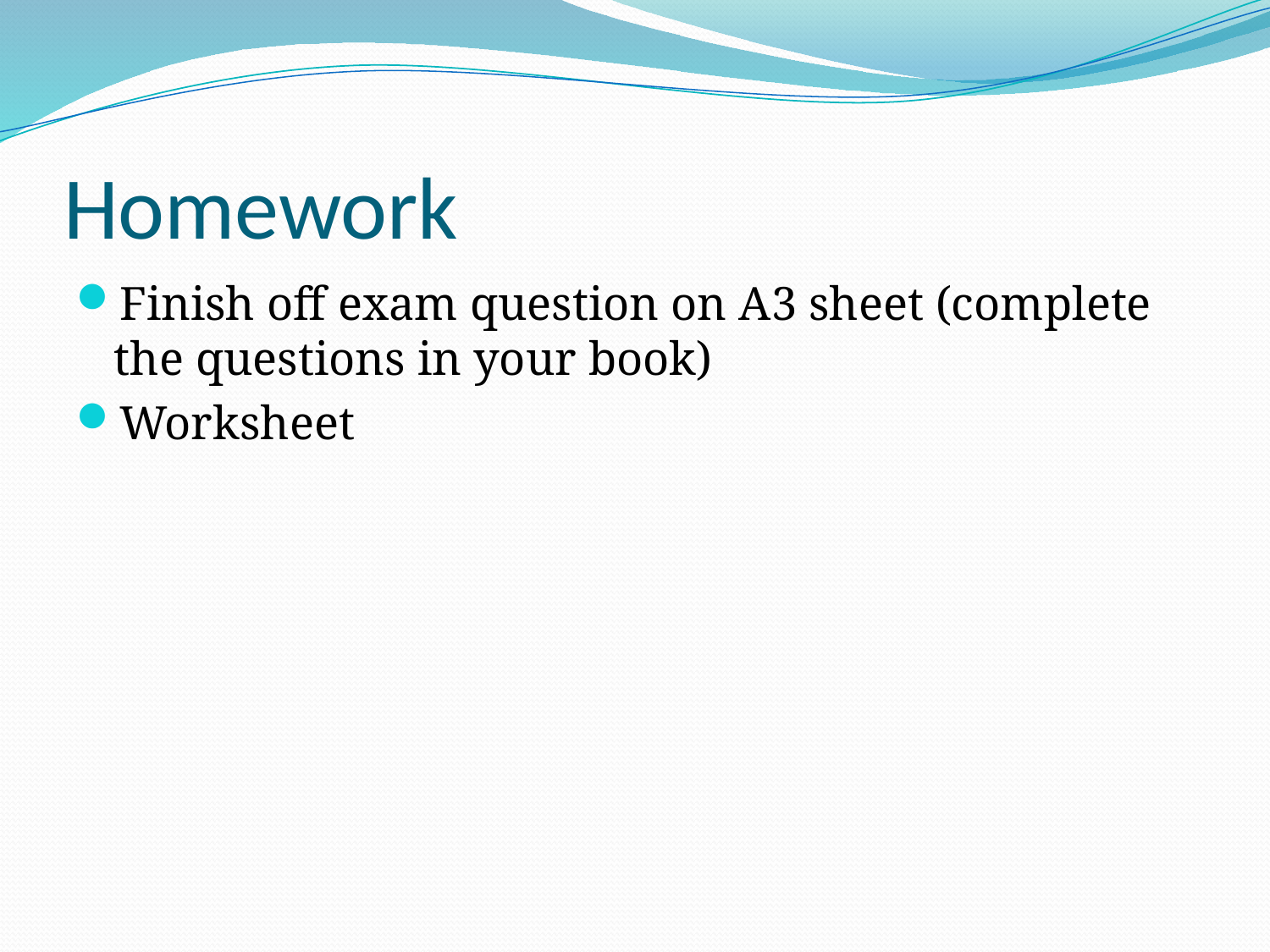

# Homework
Finish off exam question on A3 sheet (complete the questions in your book)
Worksheet